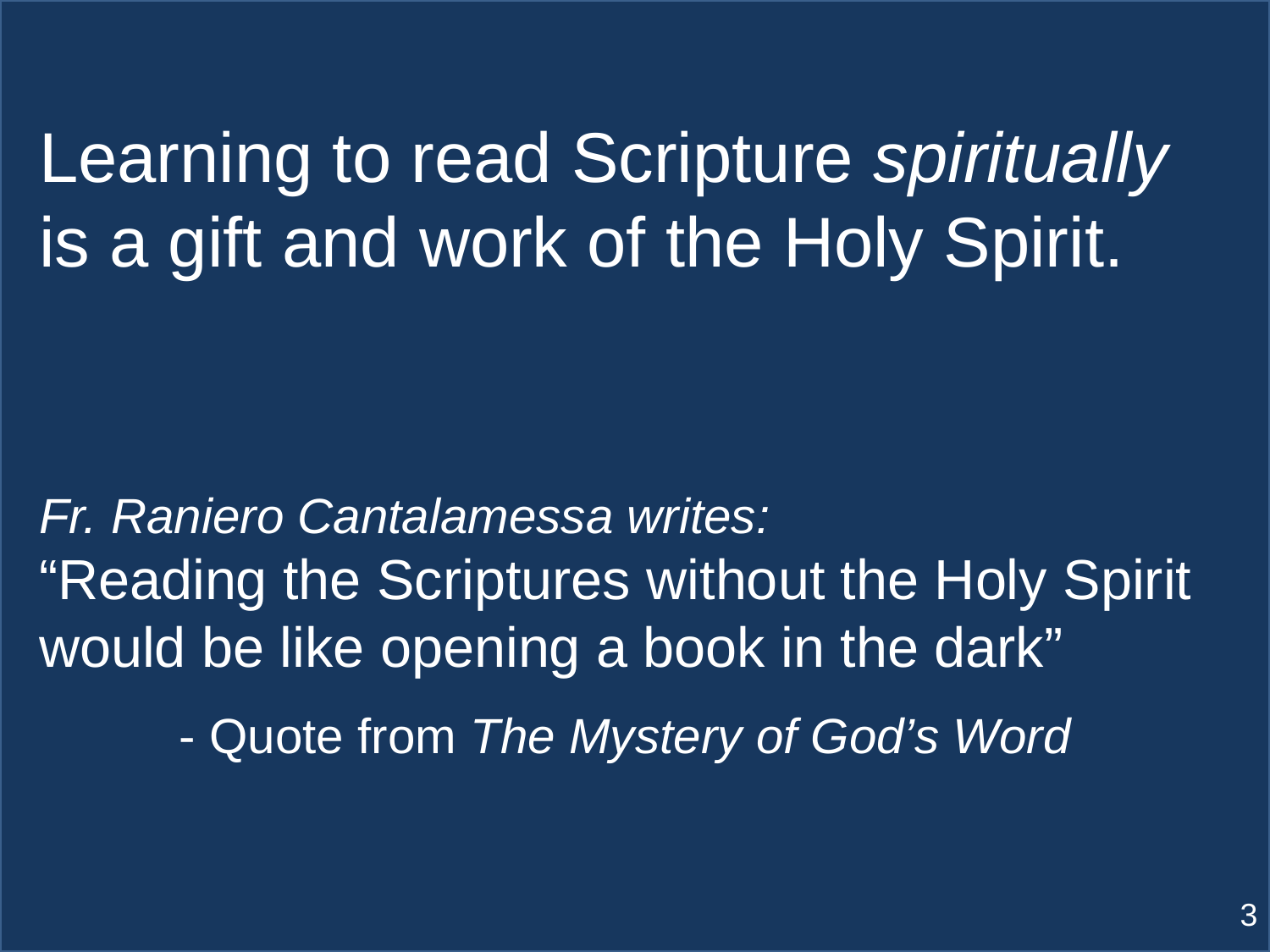

Learning to read Scripture spiritually
is a gift and work of the Holy Spirit.

Fr. Raniero Cantalamessa writes:
“Reading the Scriptures without the Holy Spirit would be like opening a book in the dark”

- Quote from The Mystery of God’s Word
3